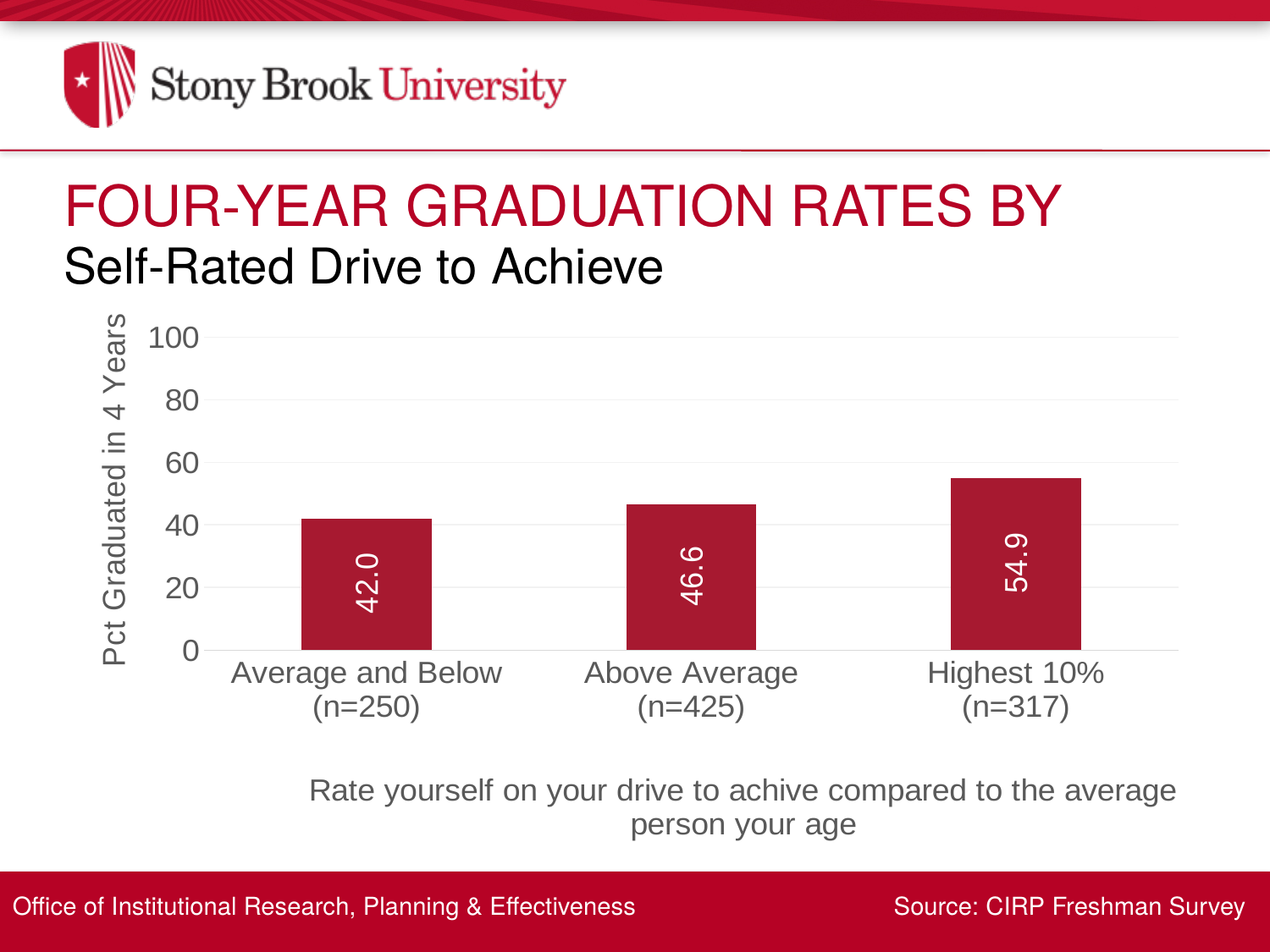

Four-Year Graduation Rates By
Self-Rated Drive to Achieve

### Chart

| Category | Series 1 |
|---|---|
| Average and Below
(n=250) | 42.0 |
| Above Average
(n=425) | 46.6 |
| Highest 10%
(n=317) | 54.9 |